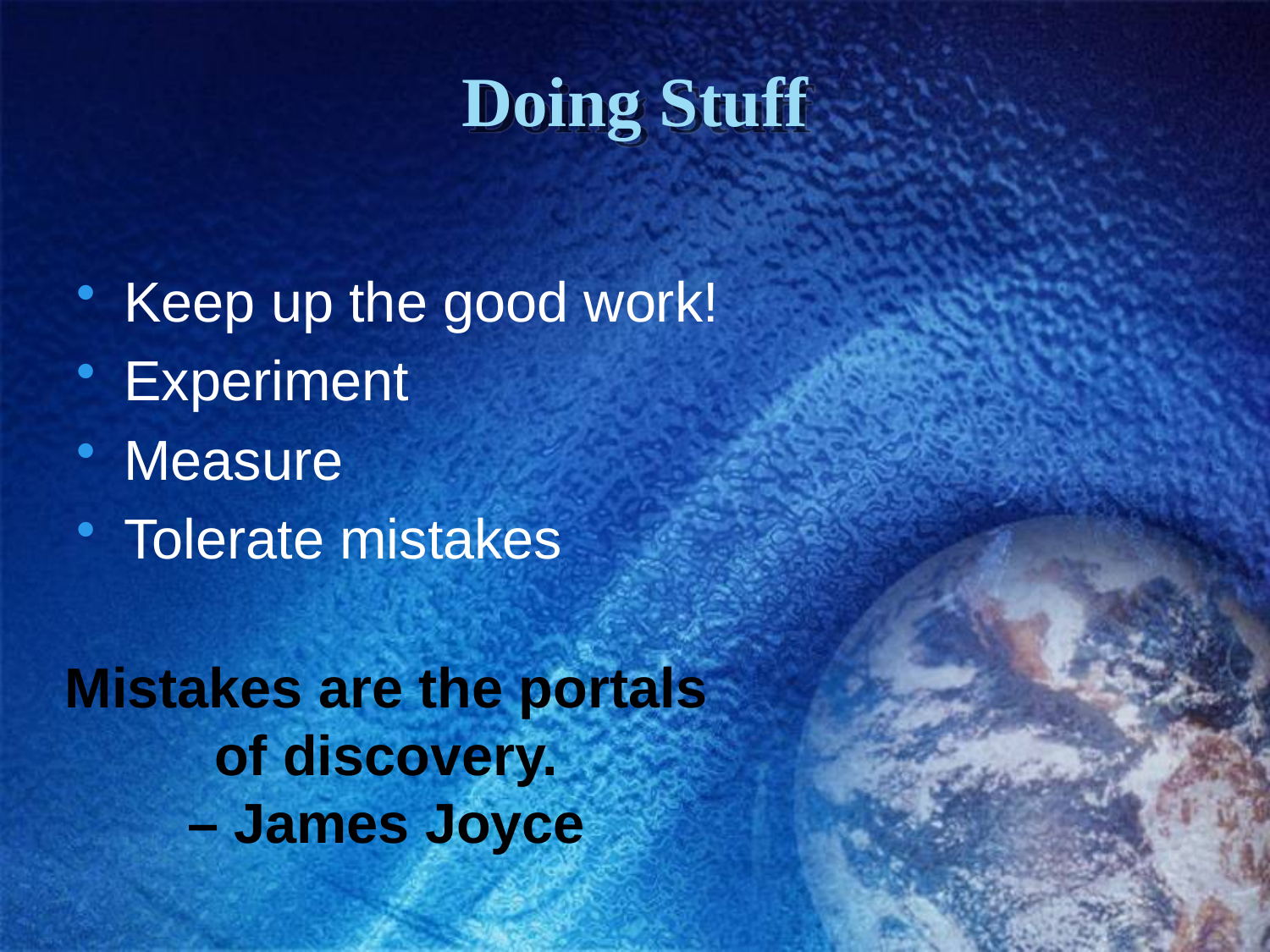

# Doing Stuff

Keep up the good work!
Experiment
Measure
Tolerate mistakes

Mistakes are the portals of discovery.
– James Joyce